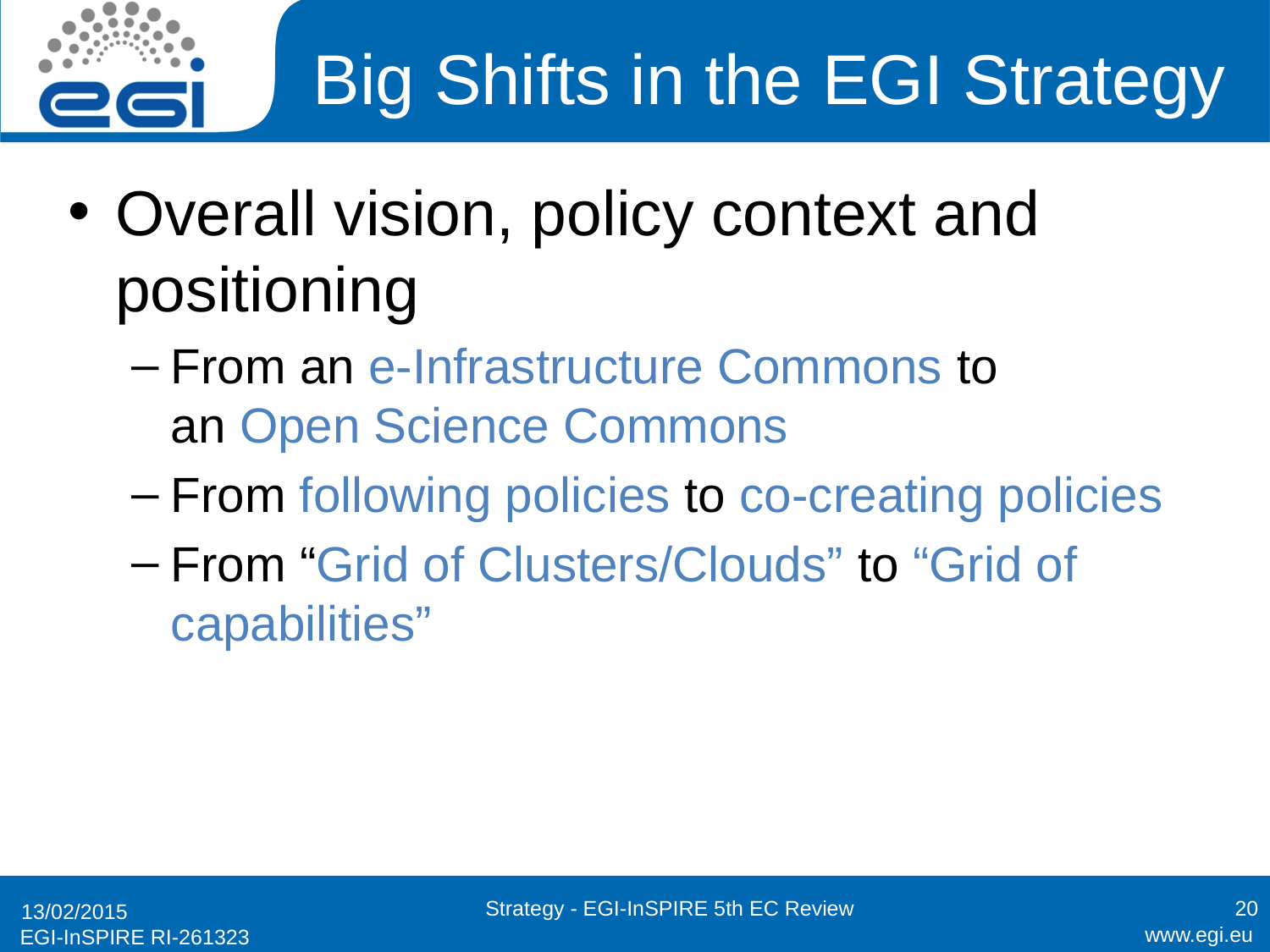

# Big Shifts in the EGI Strategy
Overall vision, policy context and positioning
From an e-Infrastructure Commons to
an Open Science Commons
From following policies to co-creating policies
From “Grid of Clusters/Clouds” to “Grid of capabilities”
Strategy - EGI-InSPIRE 5th EC Review
20
13/02/2015